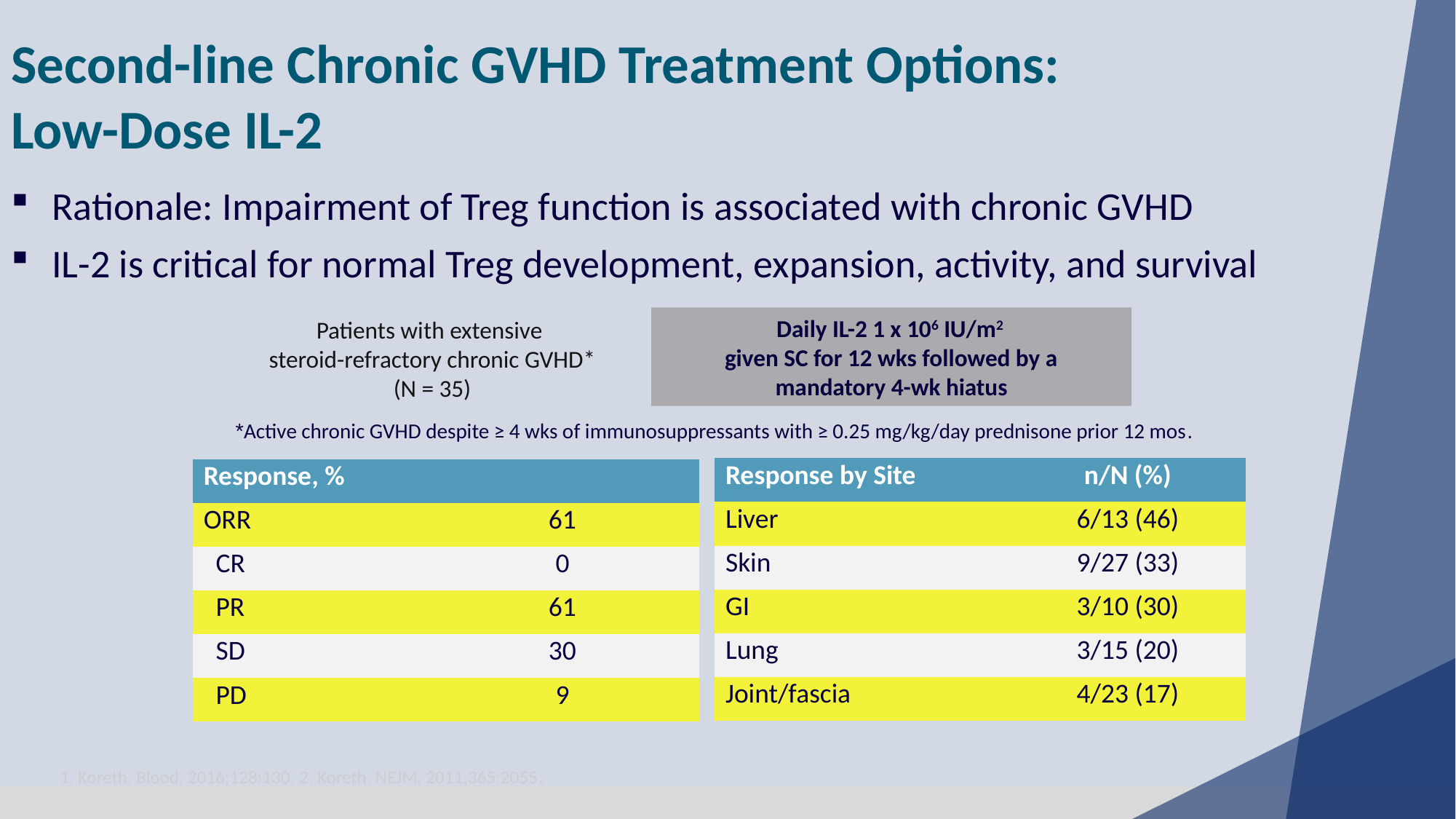

Second-line Chronic GVHD Treatment Options:
Low-Dose IL-2
Rationale: Impairment of Treg function is associated with chronic GVHD
IL-2 is critical for normal Treg development, expansion, activity, and survival

Daily IL-2 1 x 106 IU/m2
given SC for 12 wks followed by a mandatory 4-wk hiatus
Patients with extensive
steroid-refractory chronic GVHD*
(N = 35)
*Active chronic GVHD despite ≥ 4 wks of immunosuppressants with ≥ 0.25 mg/kg/day prednisone prior 12 mos.
| Response by Site | n/N (%) |
| --- | --- |
| Liver | 6/13 (46) |
| Skin | 9/27 (33) |
| GI | 3/10 (30) |
| Lung | 3/15 (20) |
| Joint/fascia | 4/23 (17) |
| Response, % |  |
| --- | --- |
| ORR | 61 |
| CR | 0 |
| PR | 61 |
| SD | 30 |
| PD | 9 |
1. Koreth. Blood. 2016;128:130. 2. Koreth. NEJM. 2011;365:2055.